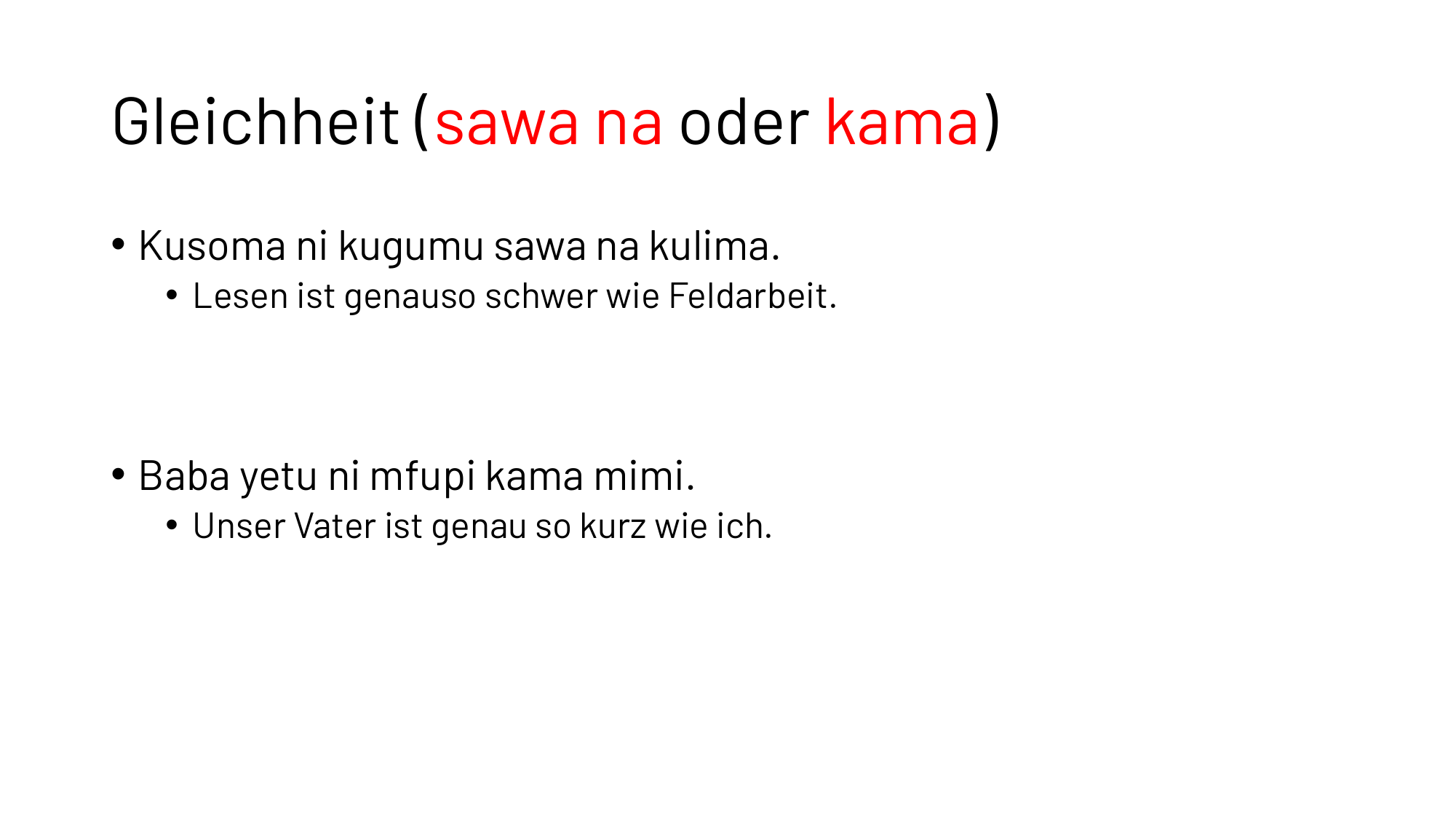

# Gleichheit (sawa na oder kama)
Kusoma ni kugumu sawa na kulima.
Lesen ist genauso schwer wie Feldarbeit.

Baba yetu ni mfupi kama mimi.
Unser Vater ist genau so kurz wie ich.